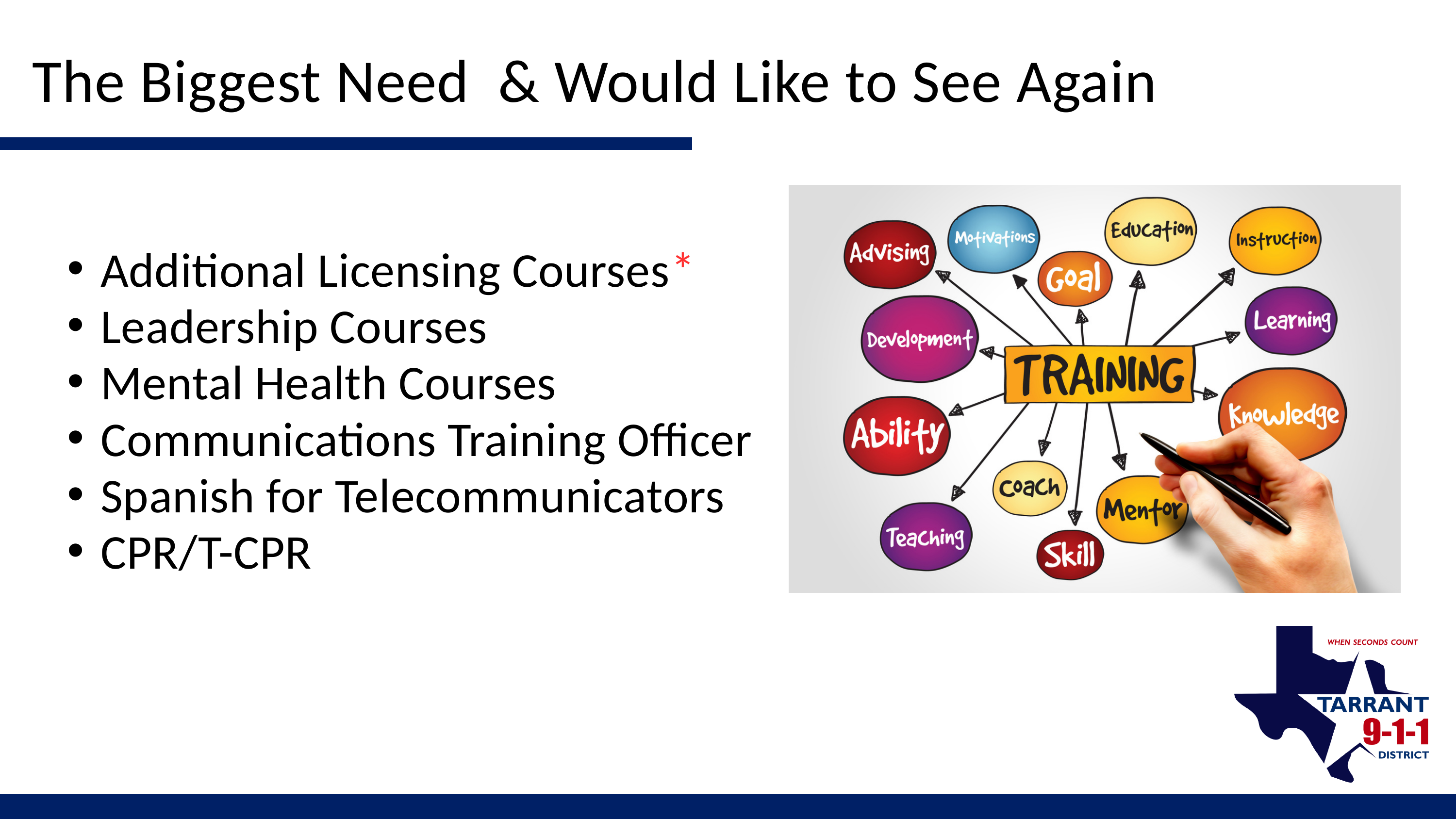

The Biggest Need  & Would Like to See Again

Additional Licensing Courses*
Leadership Courses
Mental Health Courses
Communications Training Officer
Spanish for Telecommunicators
CPR/T-CPR